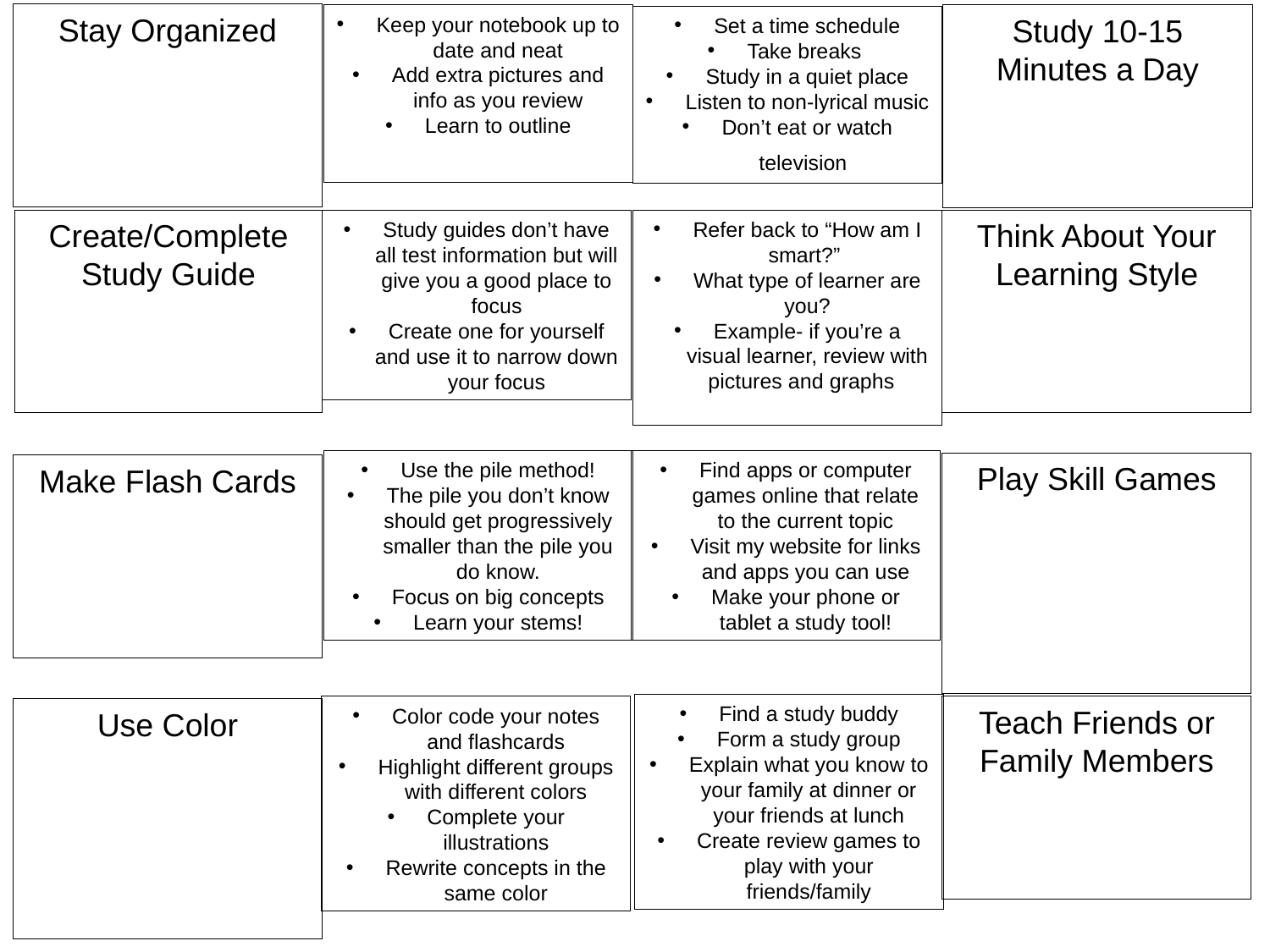

Stay Organized

Keep your notebook up to date and neat
Add extra pictures and info as you review
Learn to outline

Study 10-15 Minutes a Day

Set a time schedule
Take breaks
Study in a quiet place
Listen to non-lyrical music
Don’t eat or watch television
Create/Complete Study Guide

Refer back to “How am I smart?”
What type of learner are you?
Example- if you’re a visual learner, review with pictures and graphs

Think About Your Learning Style

Study guides don’t have all test information but will give you a good place to focus
Create one for yourself and use it to narrow down your focus
Use the pile method!
The pile you don’t know should get progressively smaller than the pile you do know.
Focus on big concepts
Learn your stems!
Find apps or computer games online that relate to the current topic
Visit my website for links and apps you can use
Make your phone or tablet a study tool!
Play Skill Games

Make Flash Cards

Find a study buddy
Form a study group
Explain what you know to your family at dinner or your friends at lunch
Create review games to play with your friends/family
Color code your notes and flashcards
Highlight different groups with different colors
Complete your illustrations
Rewrite concepts in the same color
Teach Friends or Family Members

Use Color